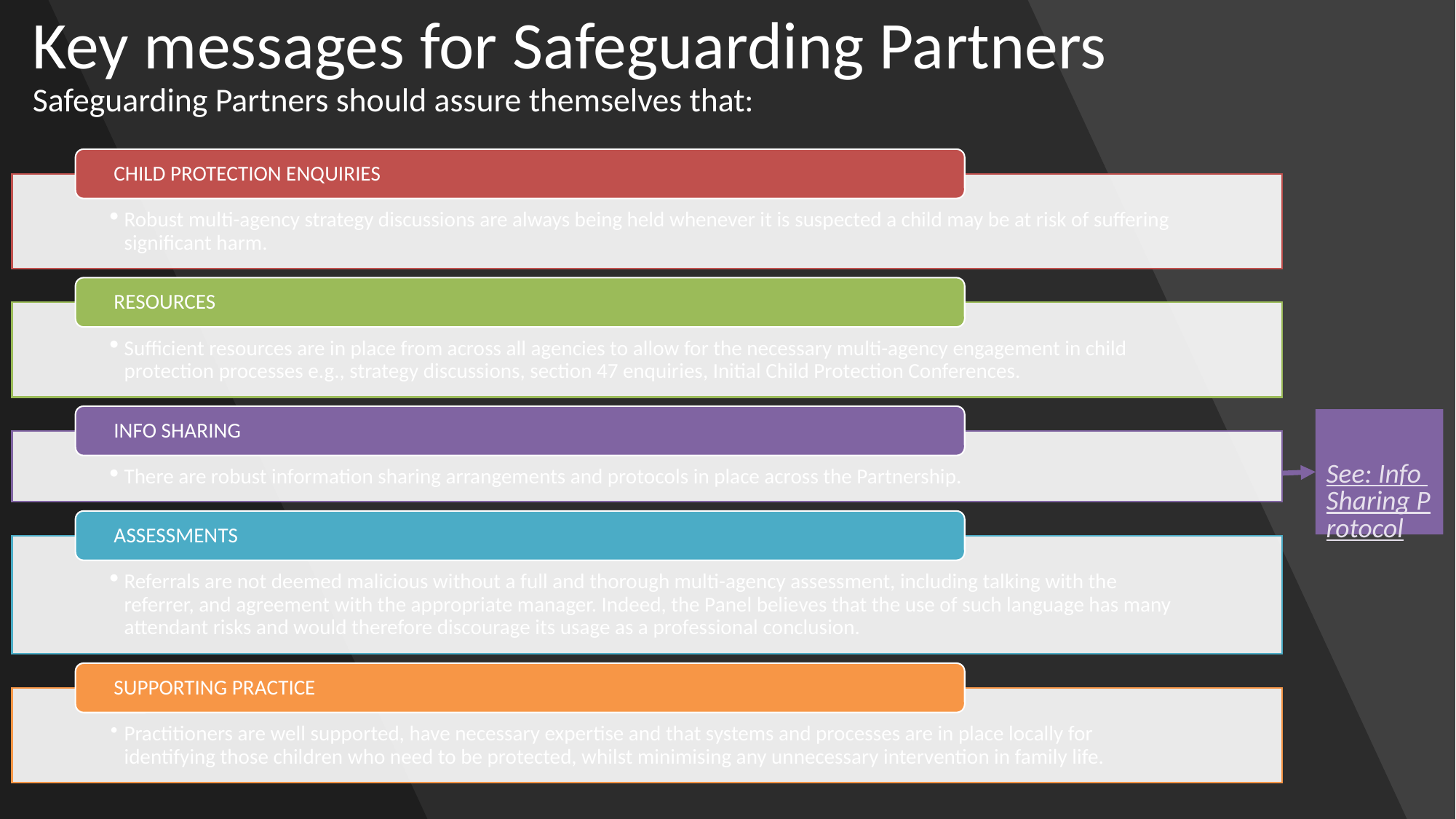

# Key messages for Safeguarding Partners Safeguarding Partners should assure themselves that:
Robust multi-agency strategy discussions are always being held whenever it is suspected a child may be at risk of suffering significant harm.
CHILD PROTECTION ENQUIRIES
Sufficient resources are in place from across all agencies to allow for the necessary multi-agency engagement in child protection processes e.g., strategy discussions, section 47 enquiries, Initial Child Protection Conferences.
RESOURCES
There are robust information sharing arrangements and protocols in place across the Partnership.
INFO SHARING
Referrals are not deemed malicious without a full and thorough multi-agency assessment, including talking with the referrer, and agreement with the appropriate manager. Indeed, the Panel believes that the use of such language has many attendant risks and would therefore discourage its usage as a professional conclusion.
ASSESSMENTS
Practitioners are well supported, have necessary expertise and that systems and processes are in place locally for identifying those children who need to be protected, whilst minimising any unnecessary intervention in family life.
SUPPORTING PRACTICE
See: Info Sharing Protocol